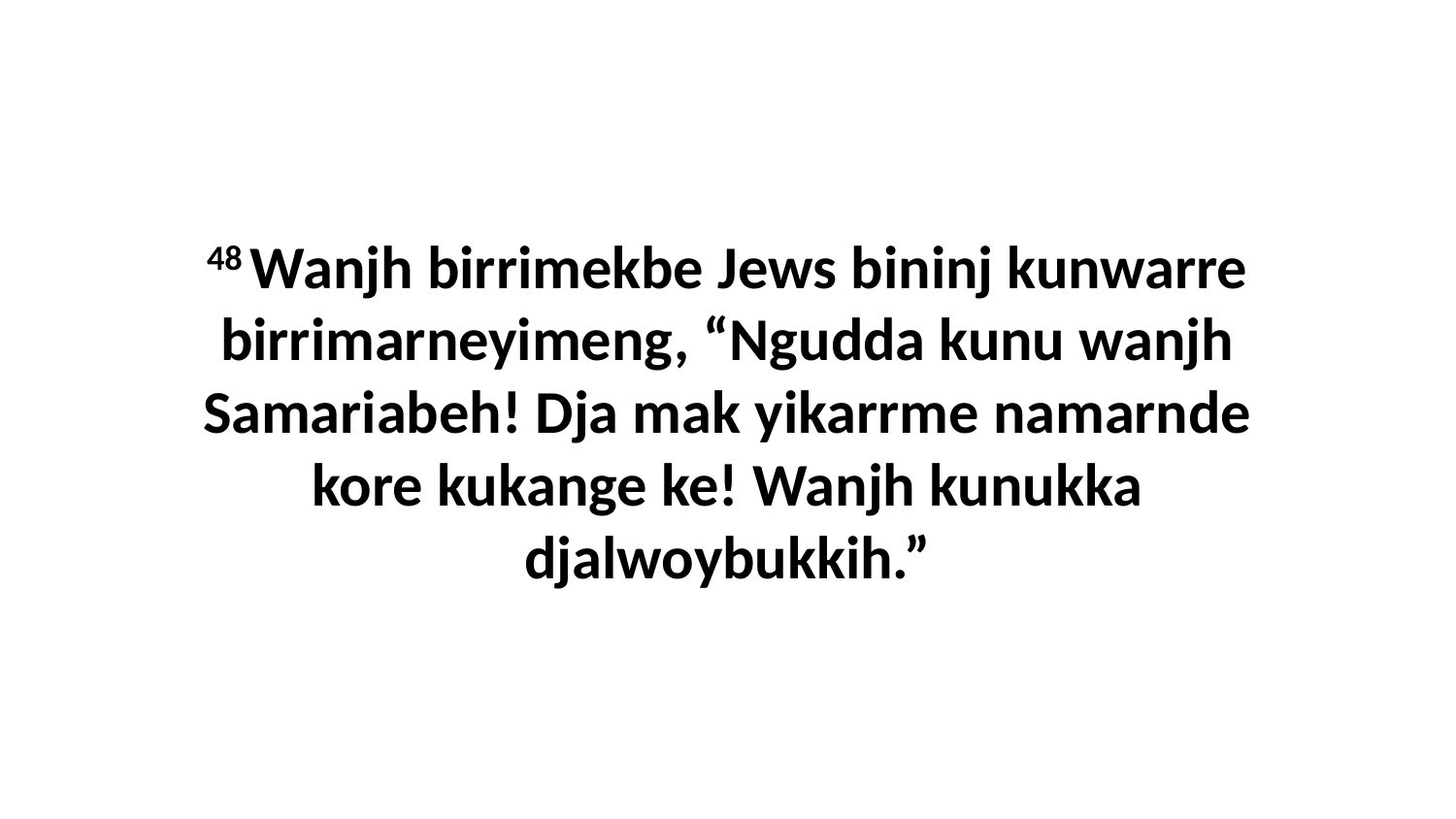

48 Wanjh birrimekbe Jews bininj kunwarre birrimarneyimeng, “Ngudda kunu wanjh Samariabeh! Dja mak yikarrme namarnde kore kukange ke! Wanjh kunukka djalwoybukkih.”